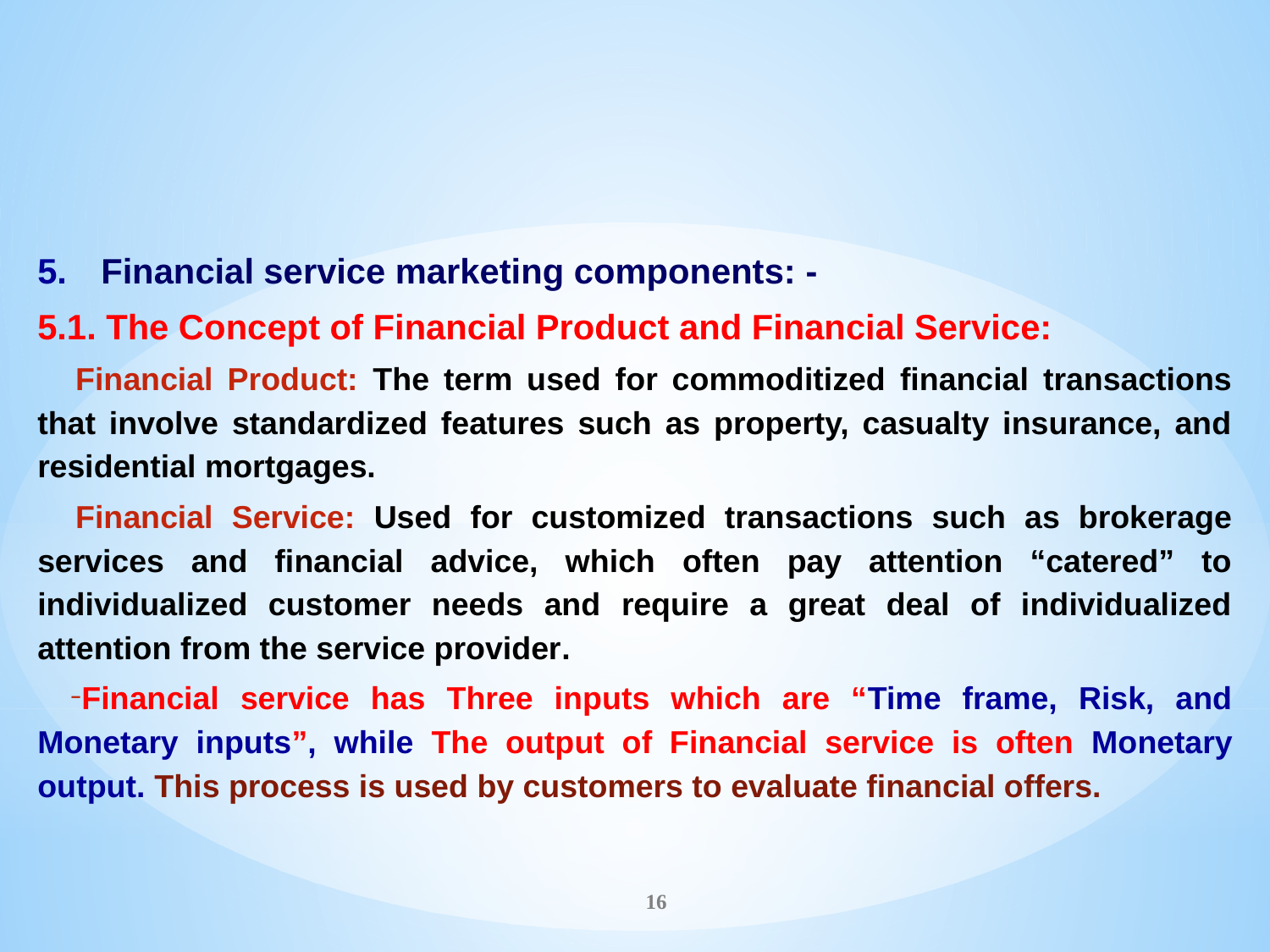

Financial service marketing components: -
5.1. The Concept of Financial Product and Financial Service:
Financial Product: The term used for commoditized financial transactions that involve standardized features such as property, casualty insurance, and residential mortgages.
Financial Service: Used for customized transactions such as brokerage services and financial advice, which often pay attention “catered” to individualized customer needs and require a great deal of individualized attention from the service provider.
Financial service has Three inputs which are “Time frame, Risk, and Monetary inputs”, while The output of Financial service is often Monetary output. This process is used by customers to evaluate financial offers.
16